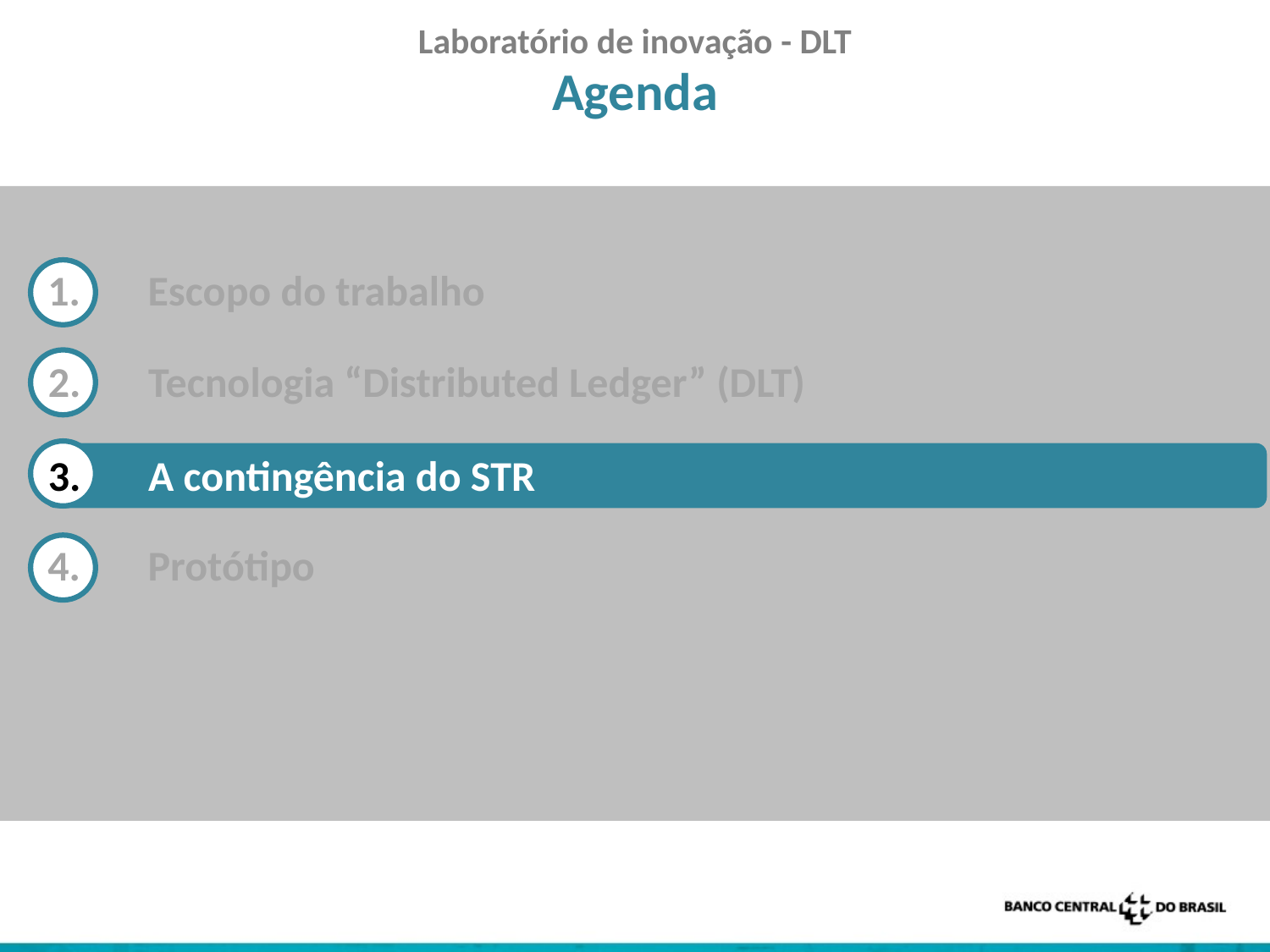

Laboratório de inovação - DLT
Agenda

Escopo do trabalho

Tecnologia “Distributed Ledger” (DLT)

A contingência do STR

Protótipo